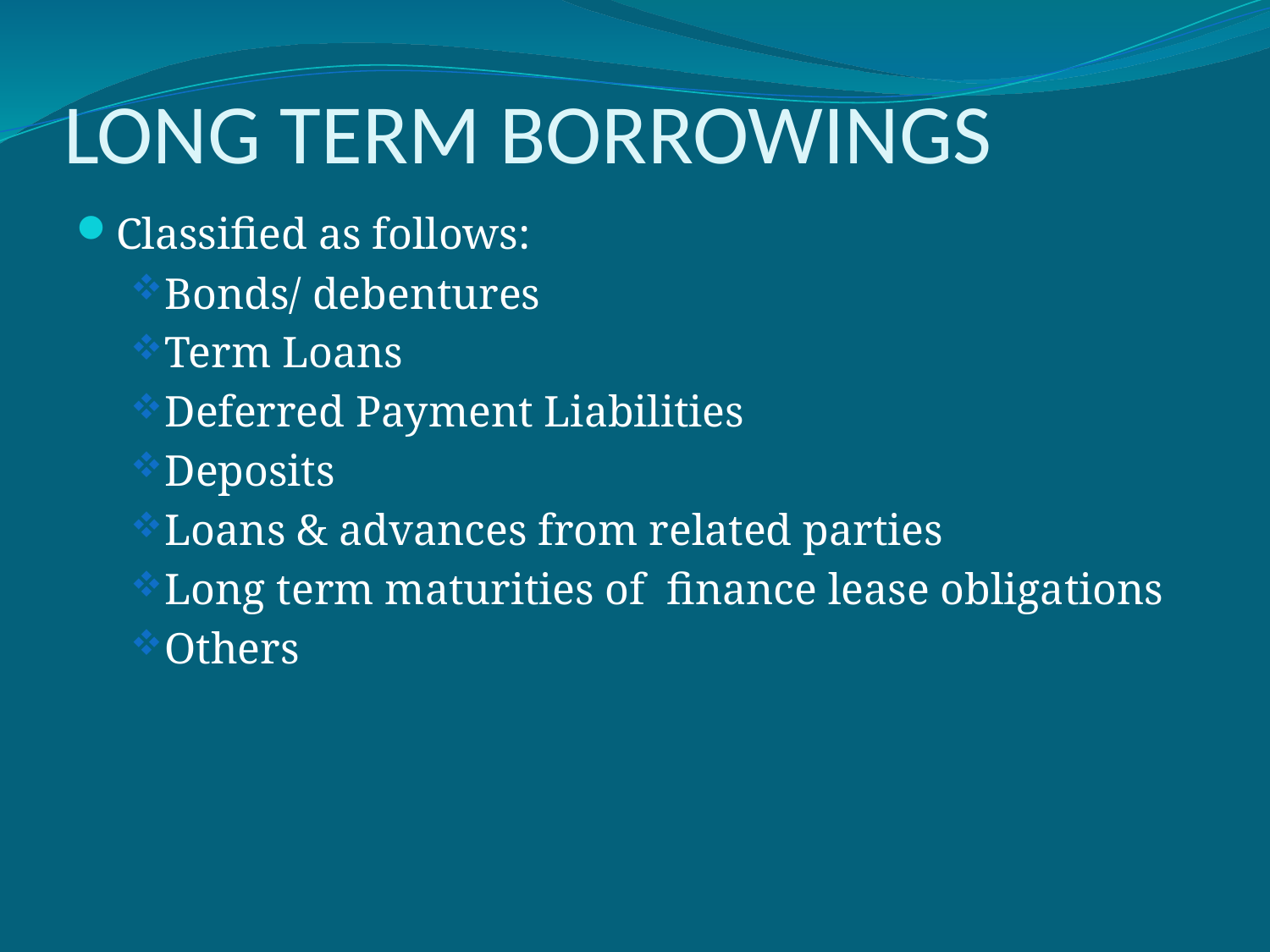

# LONG TERM BORROWINGS
Classified as follows:
Bonds/ debentures
Term Loans
Deferred Payment Liabilities
Deposits
Loans & advances from related parties
Long term maturities of  finance lease obligations
Others